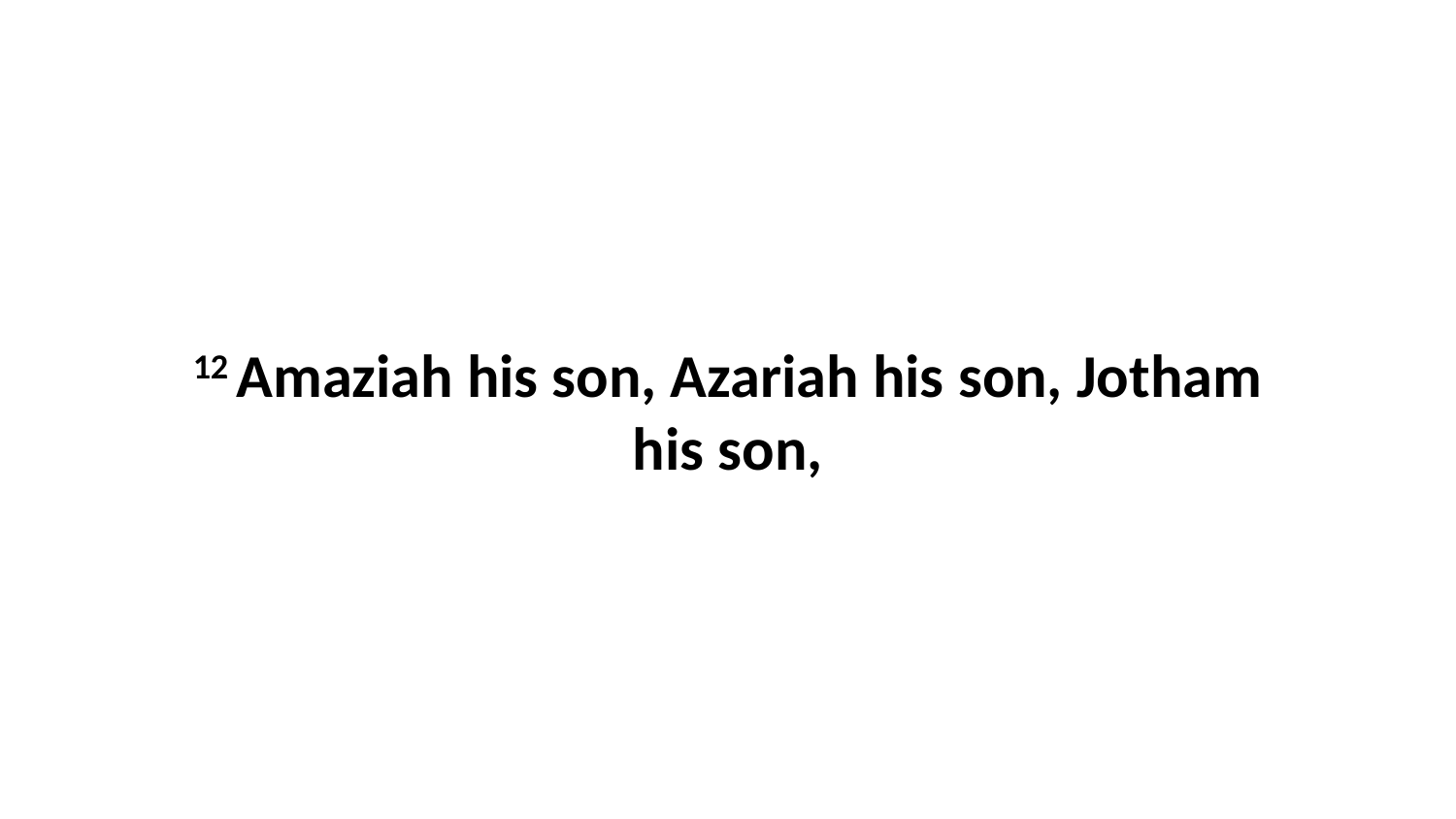

12 Amaziah his son, Azariah his son, Jotham his son,